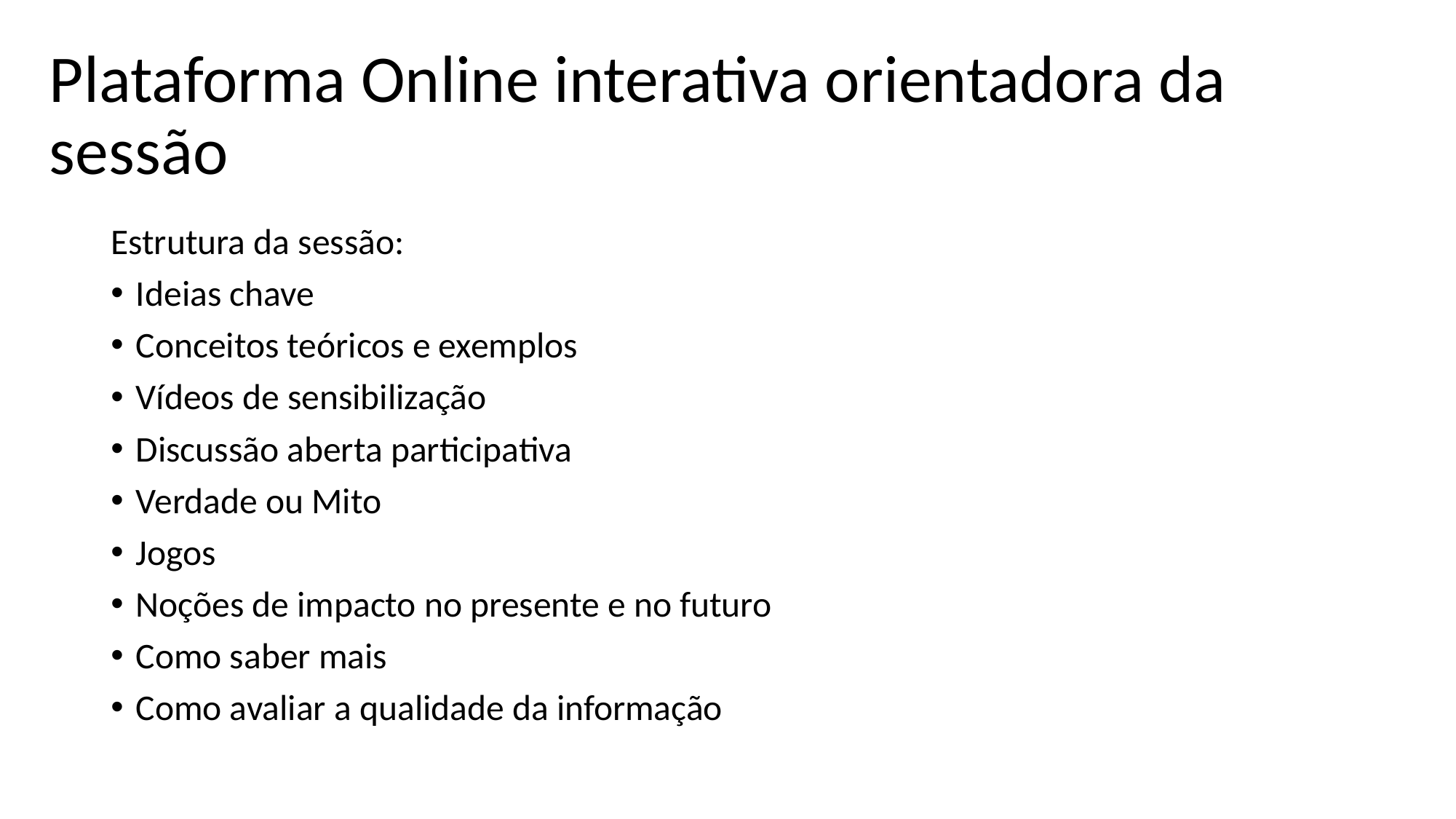

# Plataforma Online interativa orientadora da sessão
Estrutura da sessão:
Ideias chave
Conceitos teóricos e exemplos
Vídeos de sensibilização
Discussão aberta participativa
Verdade ou Mito
Jogos
Noções de impacto no presente e no futuro
Como saber mais
Como avaliar a qualidade da informação